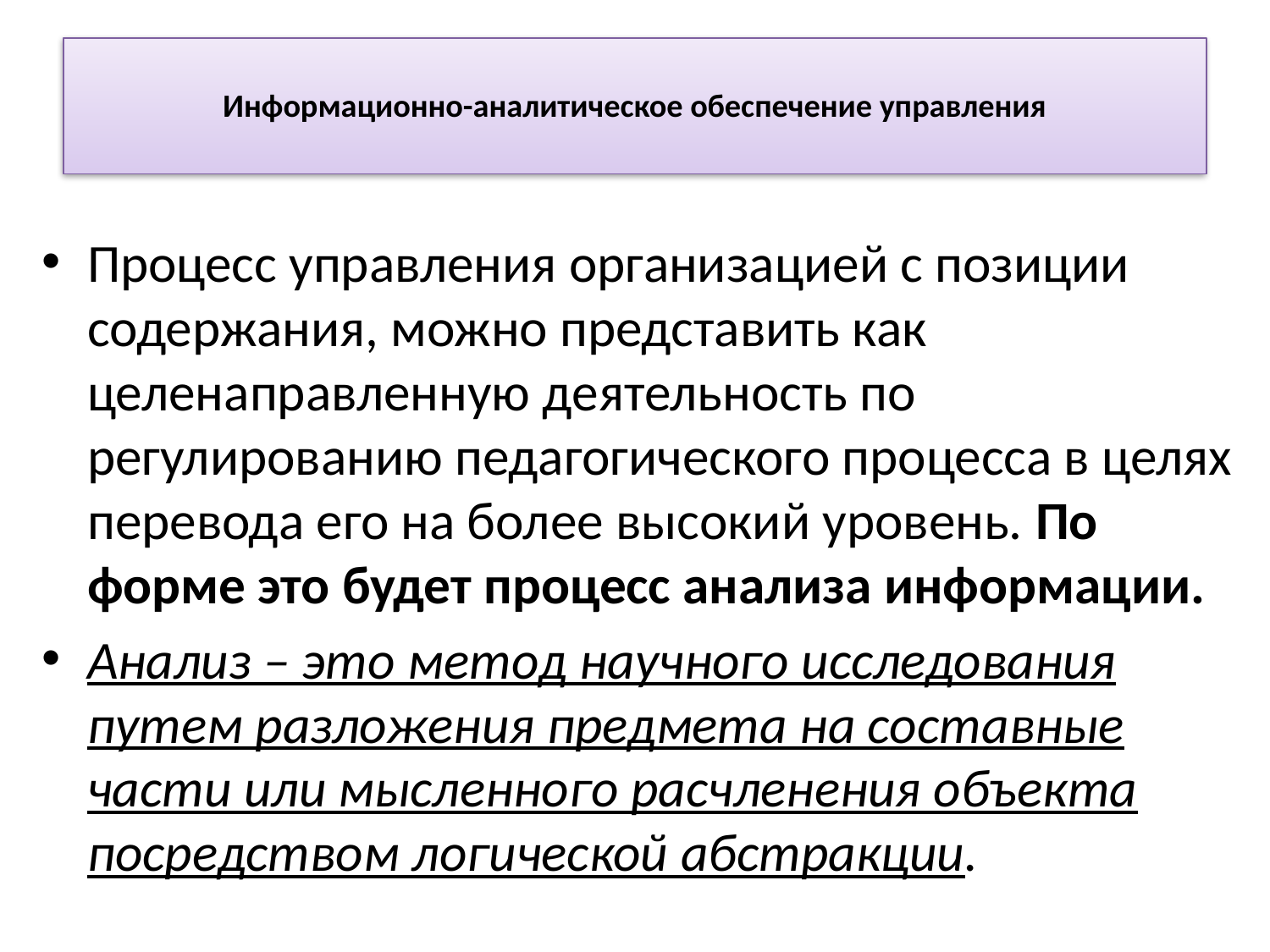

# Информационно-аналитическое обеспечение управления
Процесс управления организацией с позиции содержания, можно представить как целенаправленную деятельность по регулированию педагогического процесса в целях перевода его на более высокий уровень. По форме это будет процесс анализа информации.
Анализ – это метод научного исследования путем разложения предмета на составные части или мысленного расчленения объекта посредством логической абстракции.